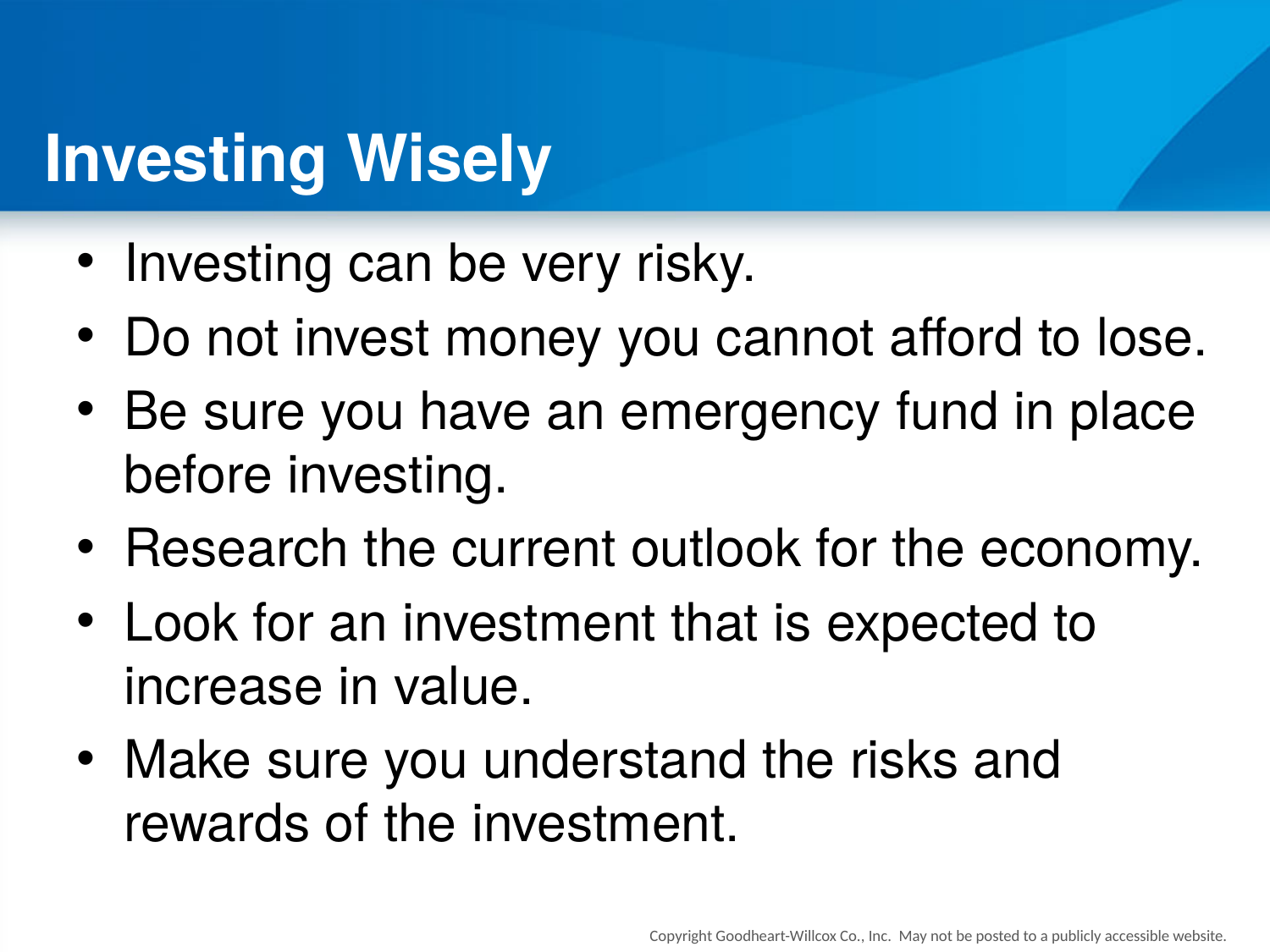

# Investing Wisely
Investing can be very risky.
Do not invest money you cannot afford to lose.
Be sure you have an emergency fund in place before investing.
Research the current outlook for the economy.
Look for an investment that is expected to increase in value.
Make sure you understand the risks and rewards of the investment.